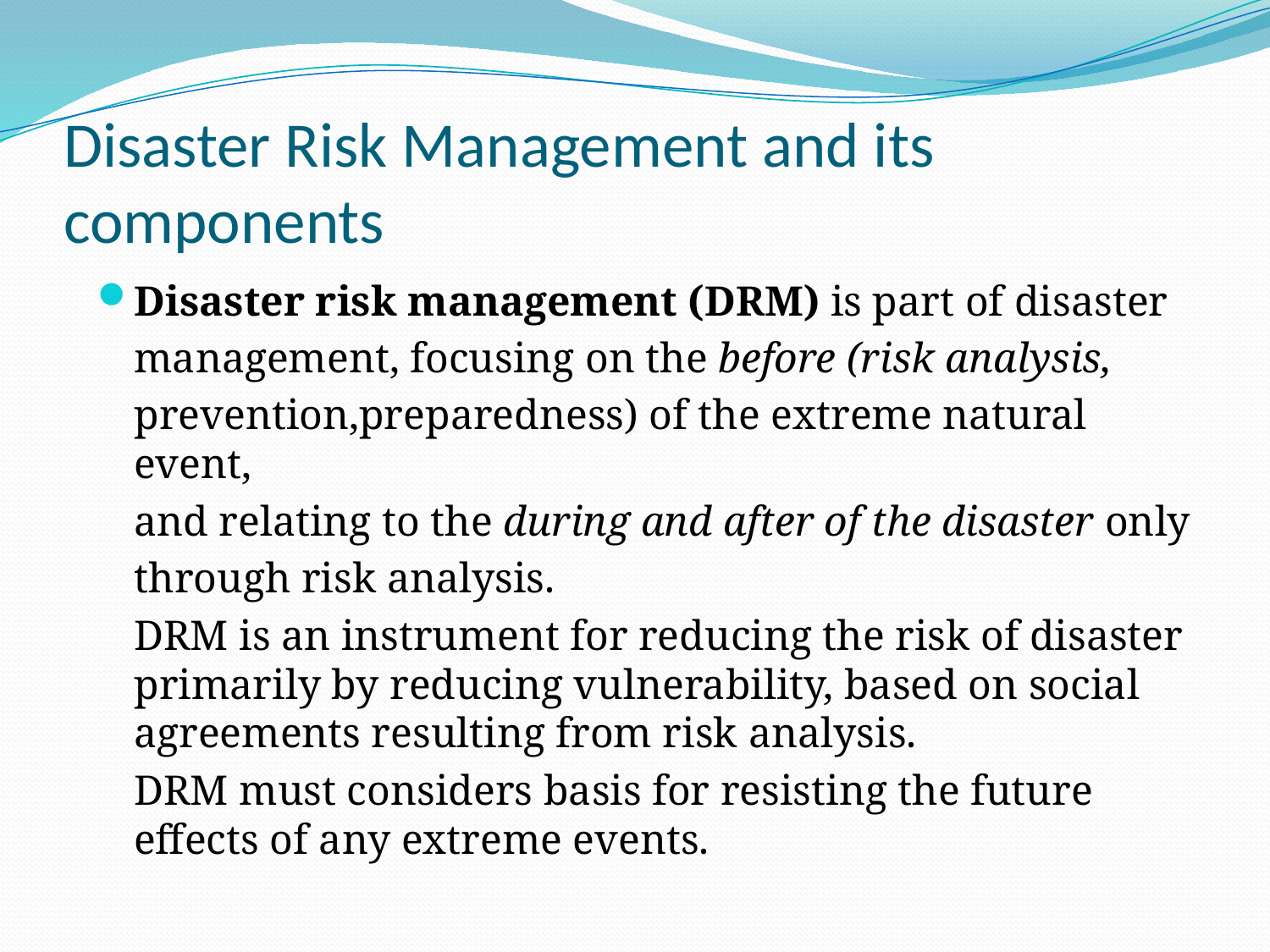

# Disaster Risk Management and its components
Disaster risk management (DRM) is part of disaster
	management, focusing on the before (risk analysis,
	prevention,preparedness) of the extreme natural event,
	and relating to the during and after of the disaster only
	through risk analysis.
	DRM is an instrument for reducing the risk of disaster primarily by reducing vulnerability, based on social agreements resulting from risk analysis.
	DRM must considers basis for resisting the future effects of any extreme events.